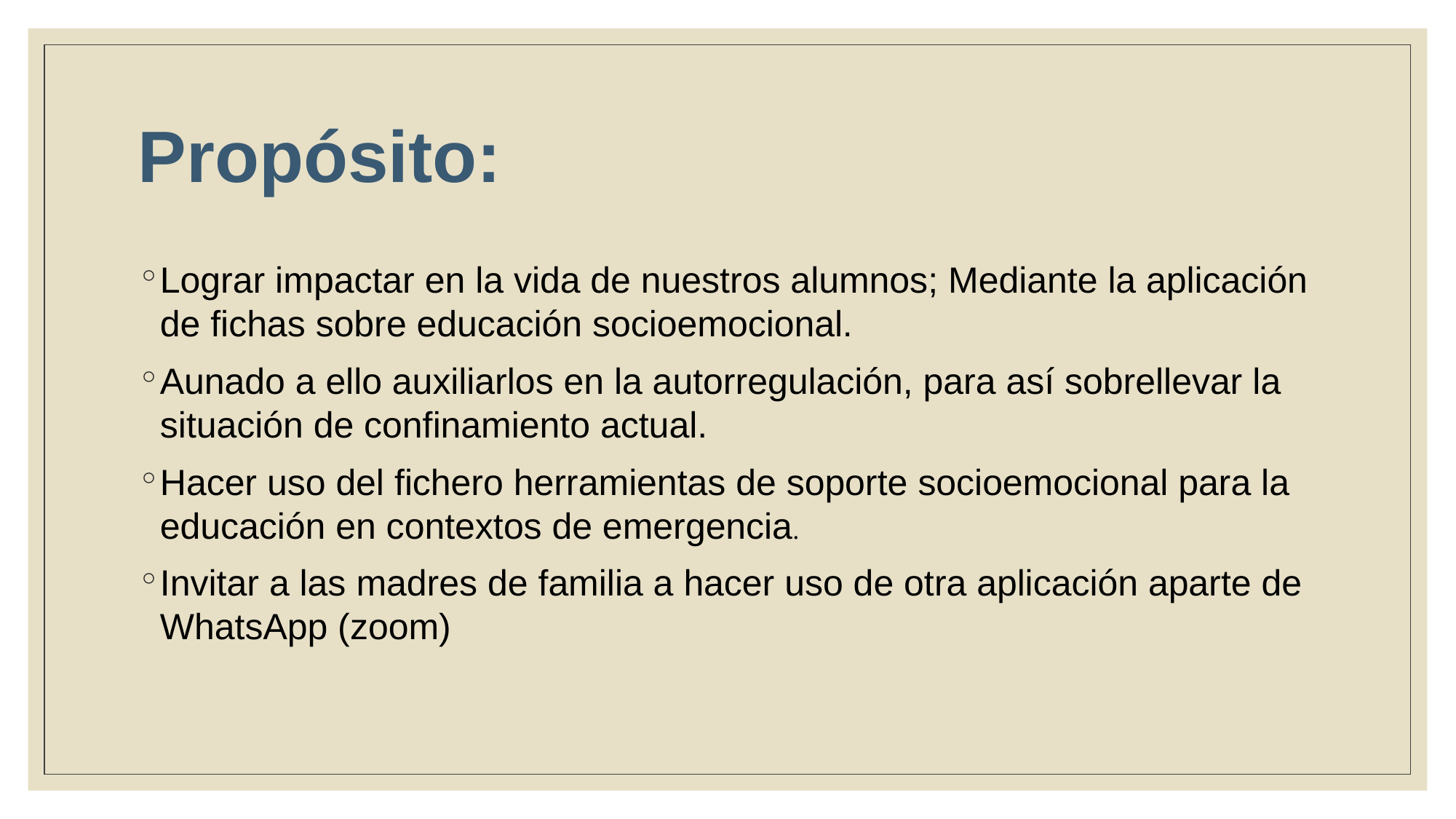

# Propósito:
Lograr impactar en la vida de nuestros alumnos; Mediante la aplicación de fichas sobre educación socioemocional.
Aunado a ello auxiliarlos en la autorregulación, para así sobrellevar la situación de confinamiento actual.
Hacer uso del fichero herramientas de soporte socioemocional para la educación en contextos de emergencia.
Invitar a las madres de familia a hacer uso de otra aplicación aparte de WhatsApp (zoom)